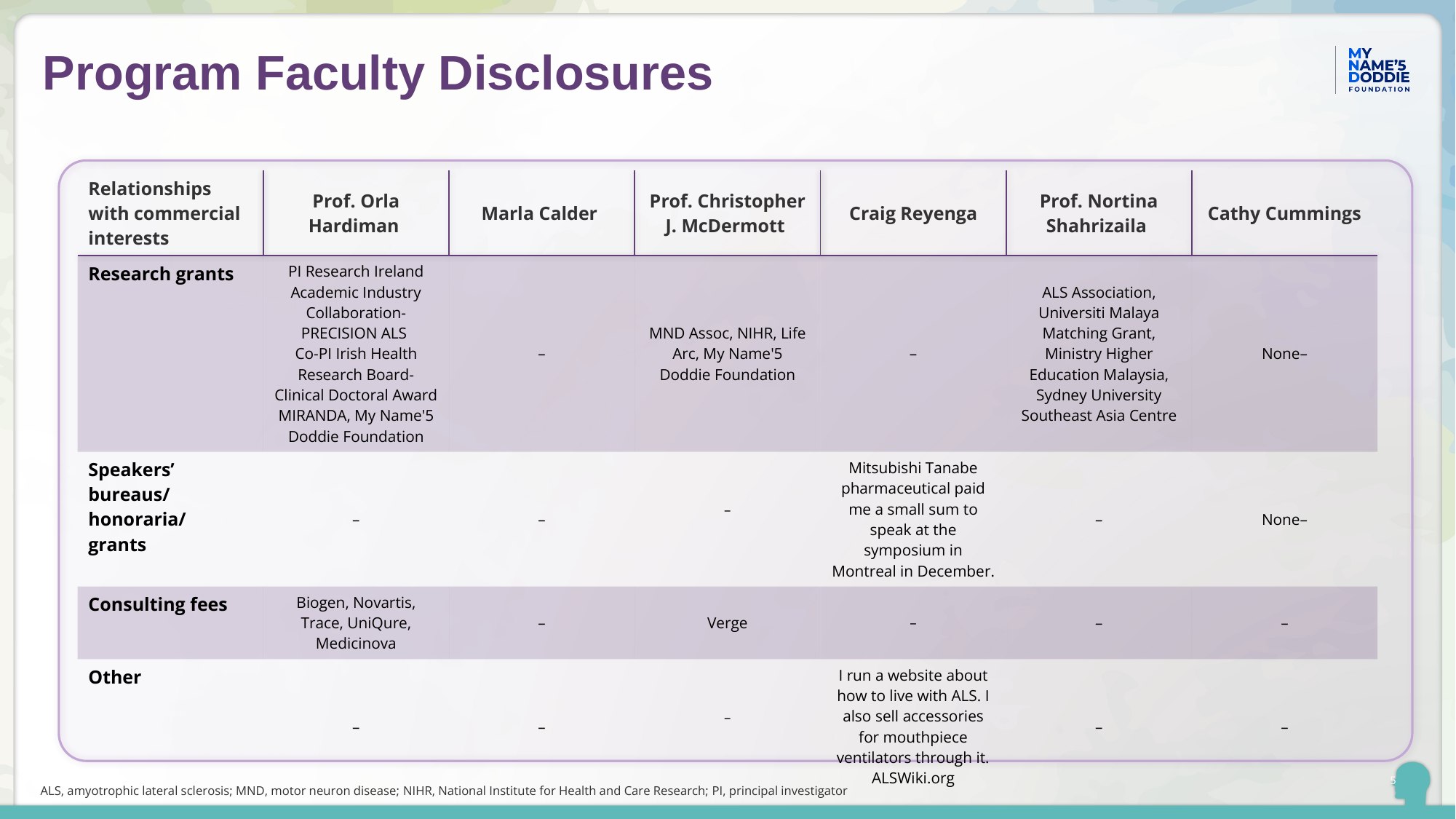

# Program Faculty Disclosures

| Relationships with commercial interests | Prof. Orla Hardiman | Marla Calder | Prof. Christopher J. McDermott | Craig Reyenga | Prof. Nortina Shahrizaila | Cathy Cummings |
| --- | --- | --- | --- | --- | --- | --- |
| Research grants | PI Research Ireland Academic Industry Collaboration-PRECISION ALS Co-PI Irish Health Research Board- Clinical Doctoral Award MIRANDA, My Name'5 Doddie Foundation | – | MND Assoc, NIHR, Life Arc, My Name'5 Doddie Foundation | – | ALS Association, Universiti Malaya Matching Grant, Ministry Higher Education Malaysia, Sydney University Southeast Asia Centre | None– |
| Speakers’ bureaus/ honoraria/ grants | – | – | – | Mitsubishi Tanabe pharmaceutical paid me a small sum to speak at the symposium in Montreal in December. | – | None– |
| Consulting fees | Biogen, Novartis, Trace, UniQure, Medicinova | – | Verge | – | – | – |
| Other | – | – | – | I run a website about how to live with ALS. I also sell accessories for mouthpiece ventilators through it. ALSWiki.org | – | – |
ALS, amyotrophic lateral sclerosis; MND, motor neuron disease; NIHR, National Institute for Health and Care Research; PI, principal investigator